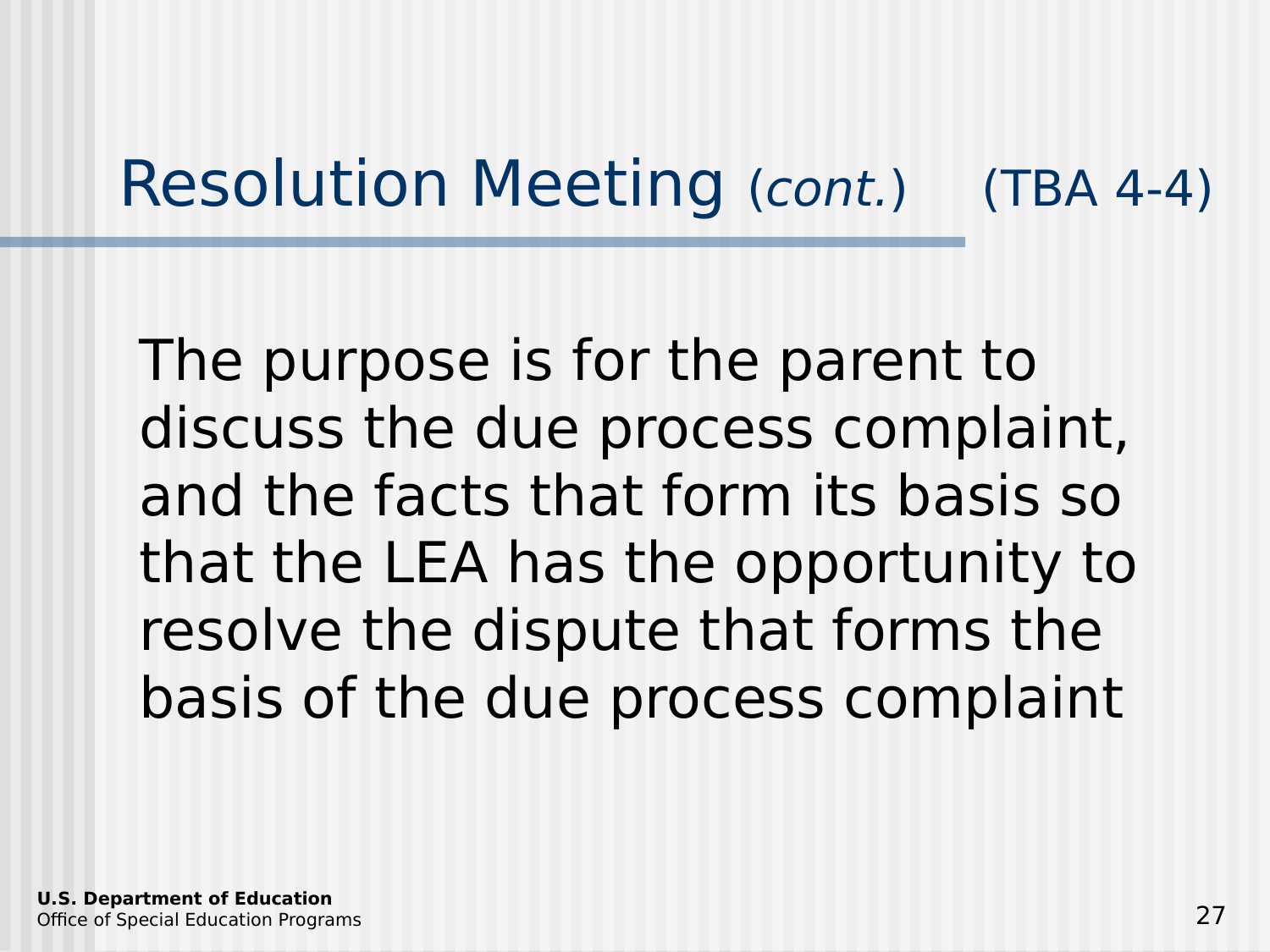

# Resolution Meeting (cont.) 	(TBA 4-4)
The purpose is for the parent to discuss the due process complaint, and the facts that form its basis so that the LEA has the opportunity to resolve the dispute that forms the basis of the due process complaint
27